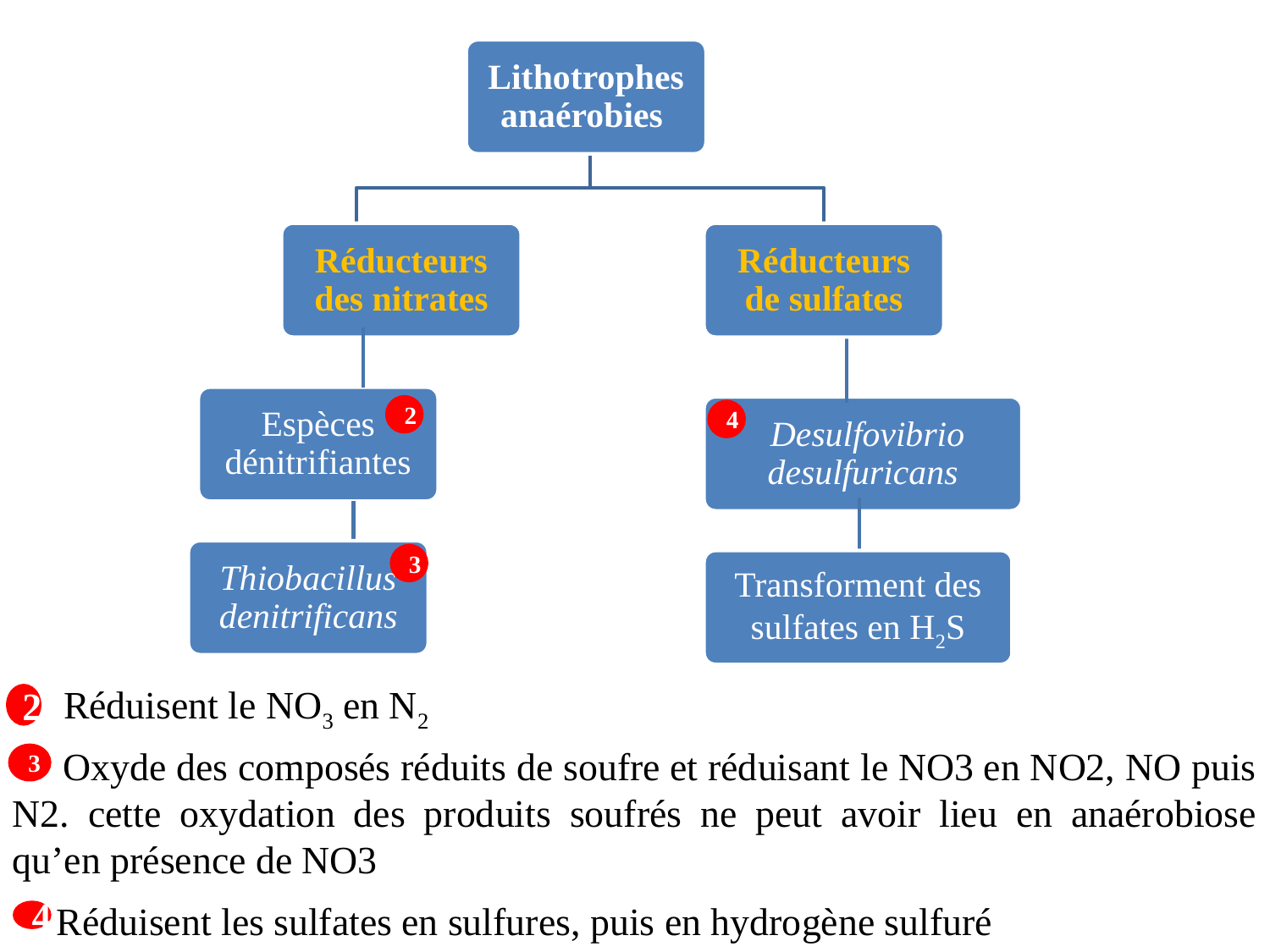

Lithotrophes anaérobies

Réducteurs des nitrates

Réducteurs de sulfates

Espèces dénitrifiantes
2

 Desulfovibrio desulfuricans
4

Thiobacillus denitrificans
3

Transforment des sulfates en H2S
      Réduisent le NO3 en N2
2
     Oxyde des composés réduits de soufre et réduisant le NO3 en NO2, NO puis N2. cette oxydation des produits soufrés ne peut avoir lieu en anaérobiose qu’en présence de NO3
3
      Réduisent les sulfates en sulfures, puis en hydrogène sulfuré
4